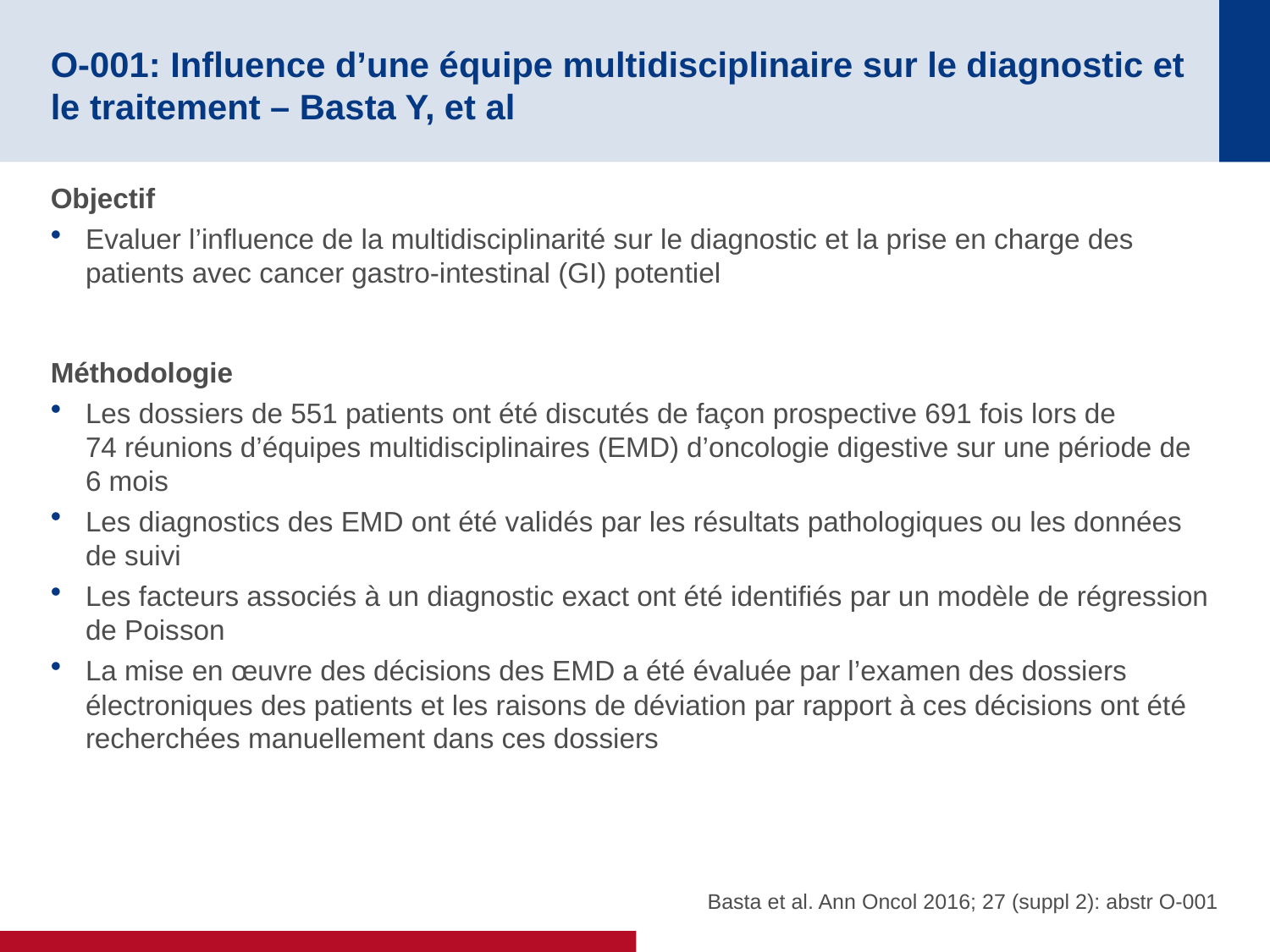

# O-001: Influence d’une équipe multidisciplinaire sur le diagnostic et le traitement – Basta Y, et al
Objectif
Evaluer l’influence de la multidisciplinarité sur le diagnostic et la prise en charge des patients avec cancer gastro-intestinal (GI) potentiel

Méthodologie
Les dossiers de 551 patients ont été discutés de façon prospective 691 fois lors de
74 réunions d’équipes multidisciplinaires (EMD) d’oncologie digestive sur une période de
6 mois
Les diagnostics des EMD ont été validés par les résultats pathologiques ou les données de suivi
Les facteurs associés à un diagnostic exact ont été identifiés par un modèle de régression de Poisson
La mise en œuvre des décisions des EMD a été évaluée par l’examen des dossiers électroniques des patients et les raisons de déviation par rapport à ces décisions ont été recherchées manuellement dans ces dossiers
Basta et al. Ann Oncol 2016; 27 (suppl 2): abstr O-001